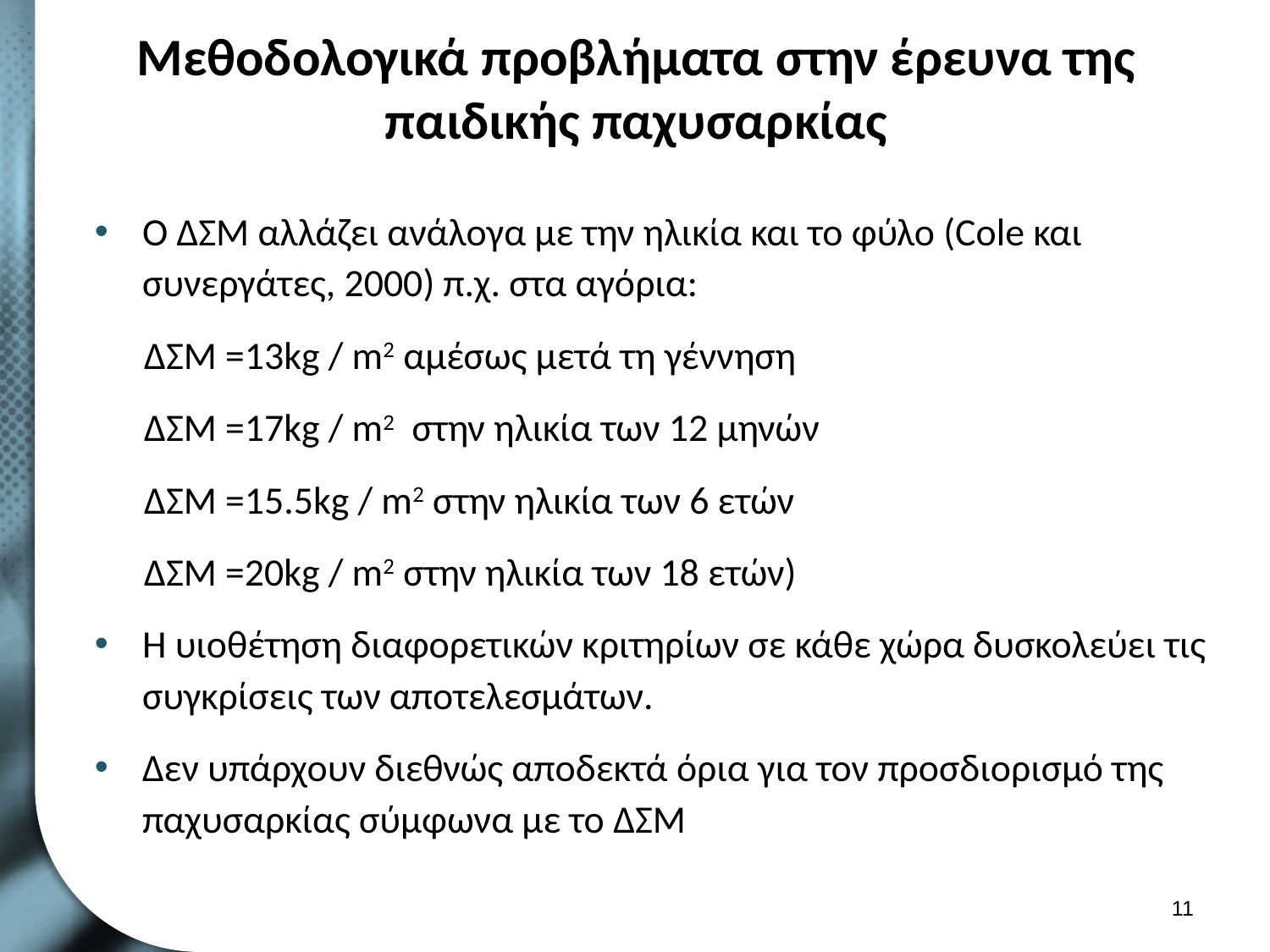

# Μεθοδολογικά προβλήματα στην έρευνα της παιδικής παχυσαρκίας
Ο ΔΣΜ αλλάζει ανάλογα με την ηλικία και το φύλο (Cole και συνεργάτες, 2000) π.χ. στα αγόρια:
ΔΣΜ =13kg / m2 αμέσως μετά τη γέννηση
ΔΣΜ =17kg / m2  στην ηλικία των 12 μηνών
ΔΣΜ =15.5kg / m2 στην ηλικία των 6 ετών
ΔΣΜ =20kg / m2 στην ηλικία των 18 ετών)
Η υιοθέτηση διαφορετικών κριτηρίων σε κάθε χώρα δυσκολεύει τις συγκρίσεις των αποτελεσμάτων.
Δεν υπάρχουν διεθνώς αποδεκτά όρια για τον προσδιορισμό της παχυσαρκίας σύμφωνα με το ΔΣΜ
11